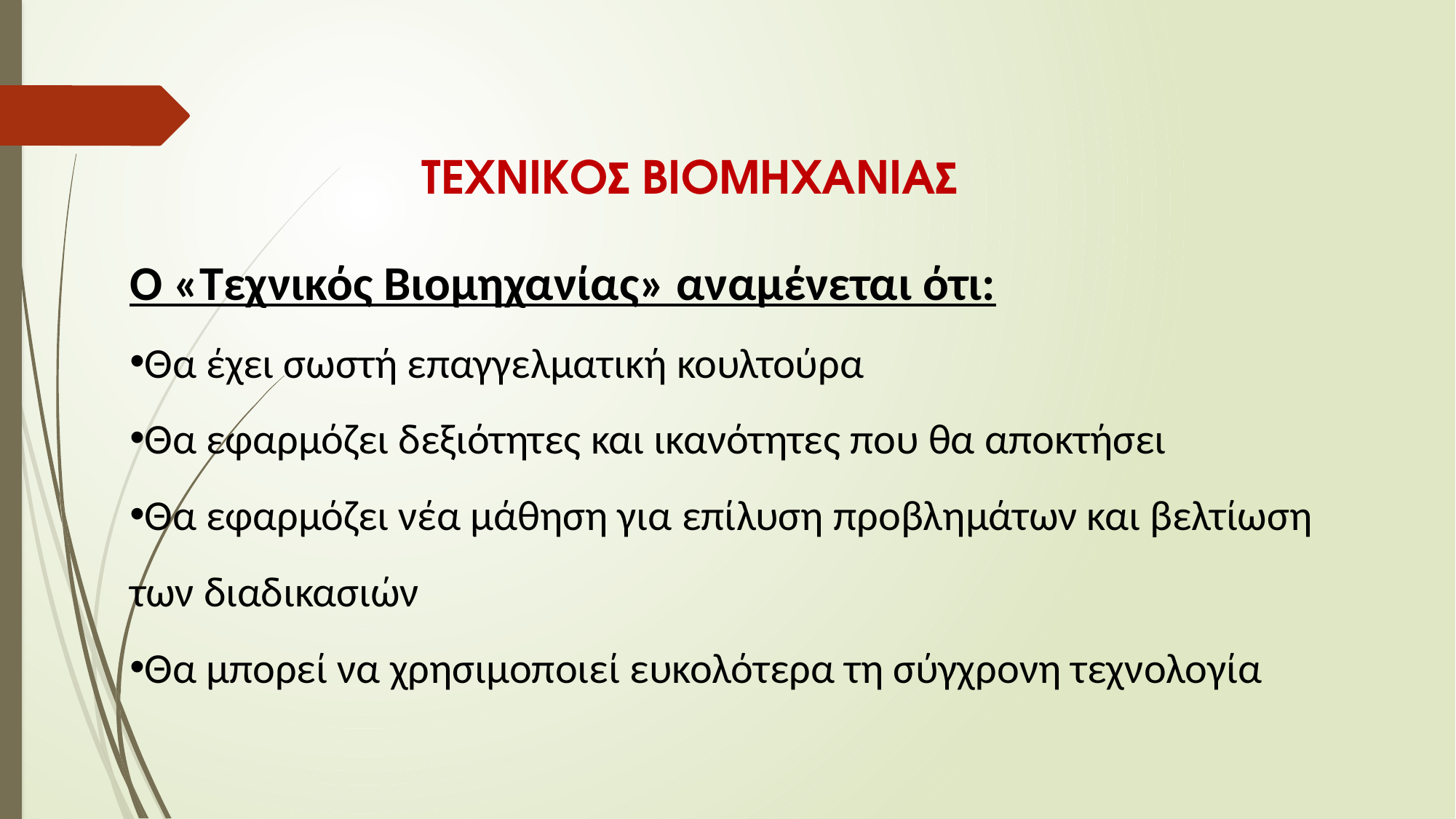

ΤΕΧΝΙΚΟΣ ΒΙΟΜΗΧΑΝΙΑΣ
Ο «Τεχνικός Βιομηχανίας» αναμένεται ότι:
Θα έχει σωστή επαγγελματική κουλτούρα
Θα εφαρμόζει δεξιότητες και ικανότητες που θα αποκτήσει
Θα εφαρμόζει νέα μάθηση για επίλυση προβλημάτων και βελτίωση των διαδικασιών
Θα μπορεί να χρησιμοποιεί ευκολότερα τη σύγχρονη τεχνολογία